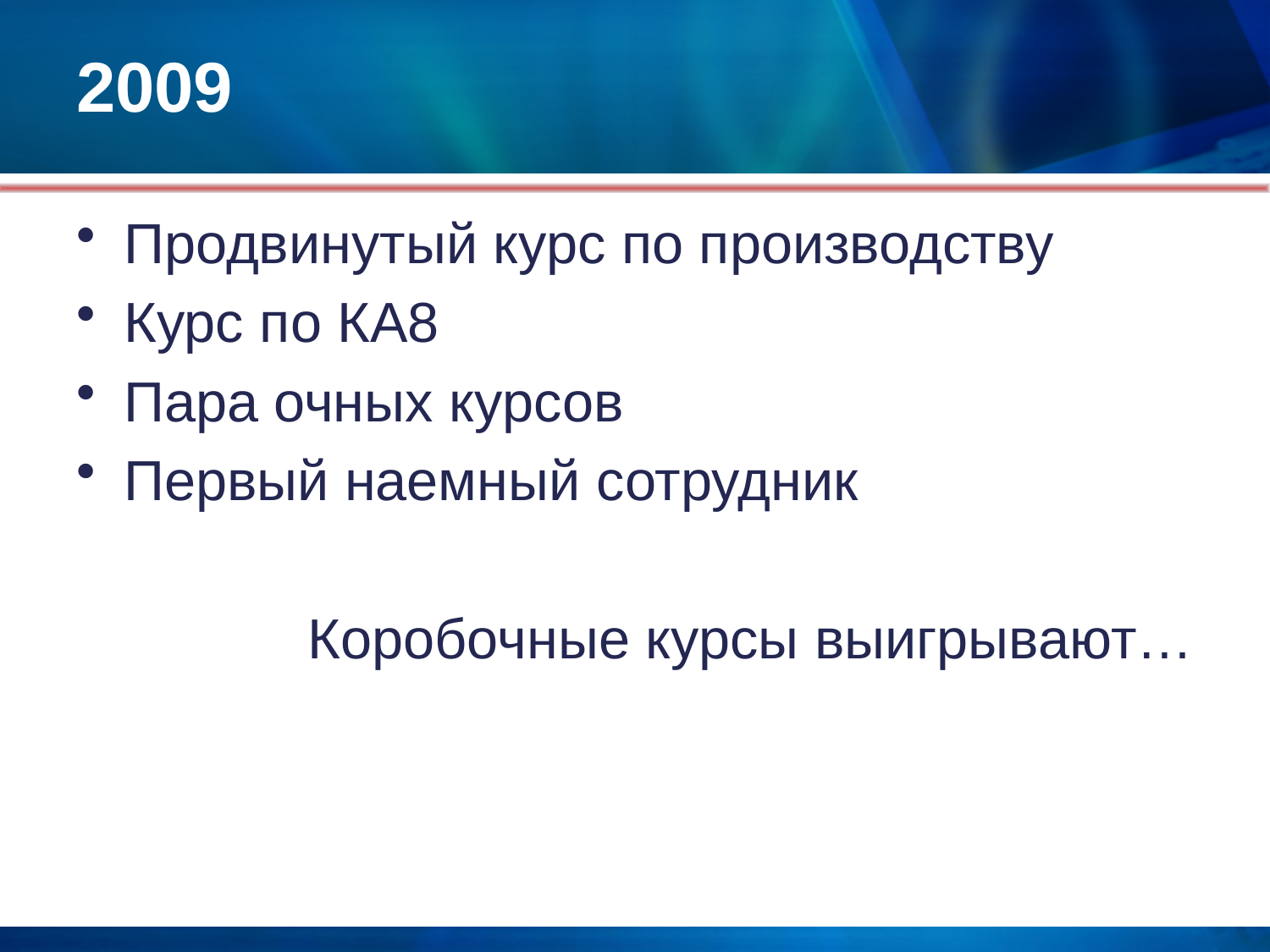

# 2009
Продвинутый курс по производству
Курс по КА8
Пара очных курсов
Первый наемный сотрудник

Коробочные курсы выигрывают…